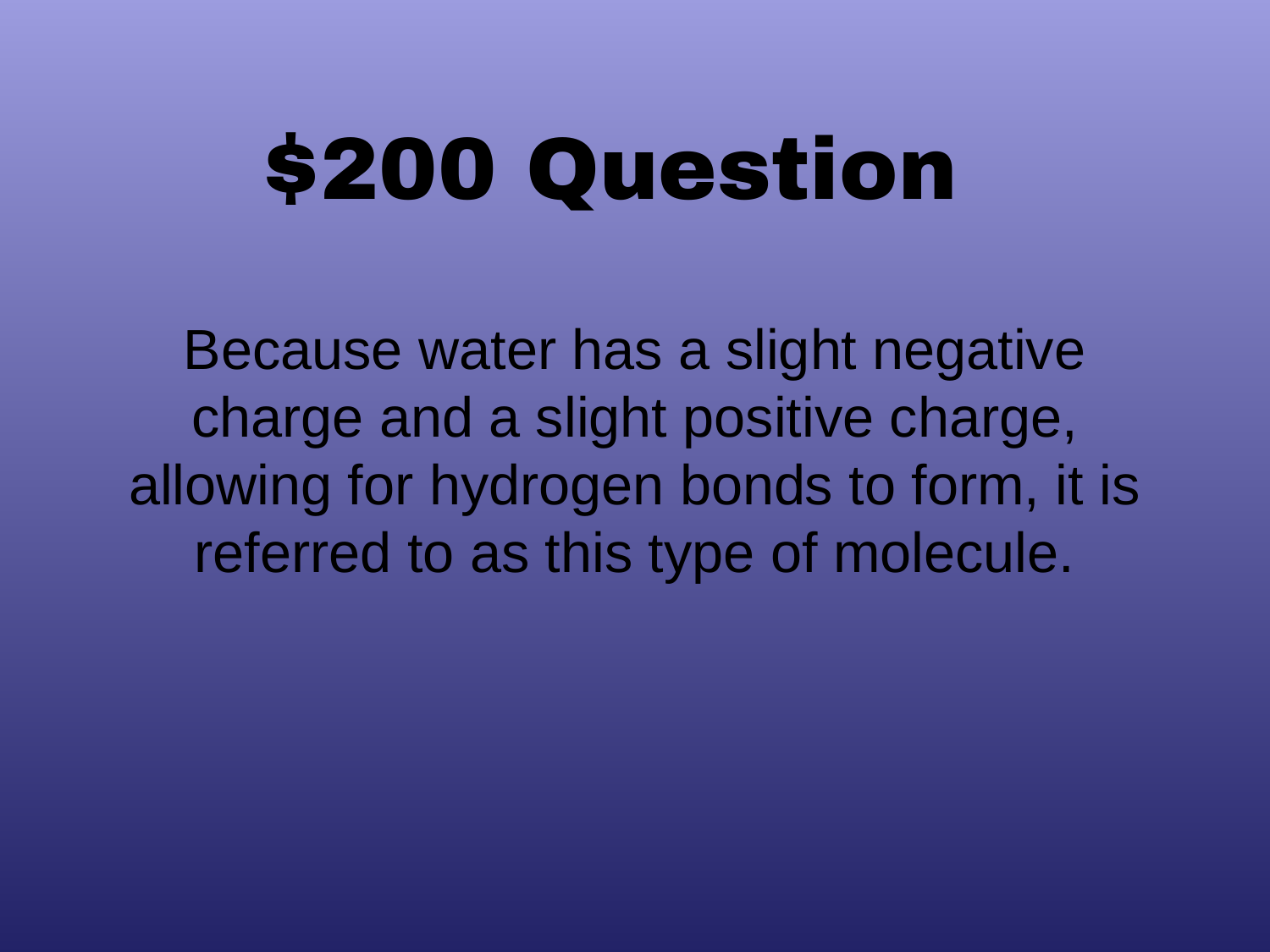

# $200 Question
Because water has a slight negative charge and a slight positive charge, allowing for hydrogen bonds to form, it is referred to as this type of molecule.